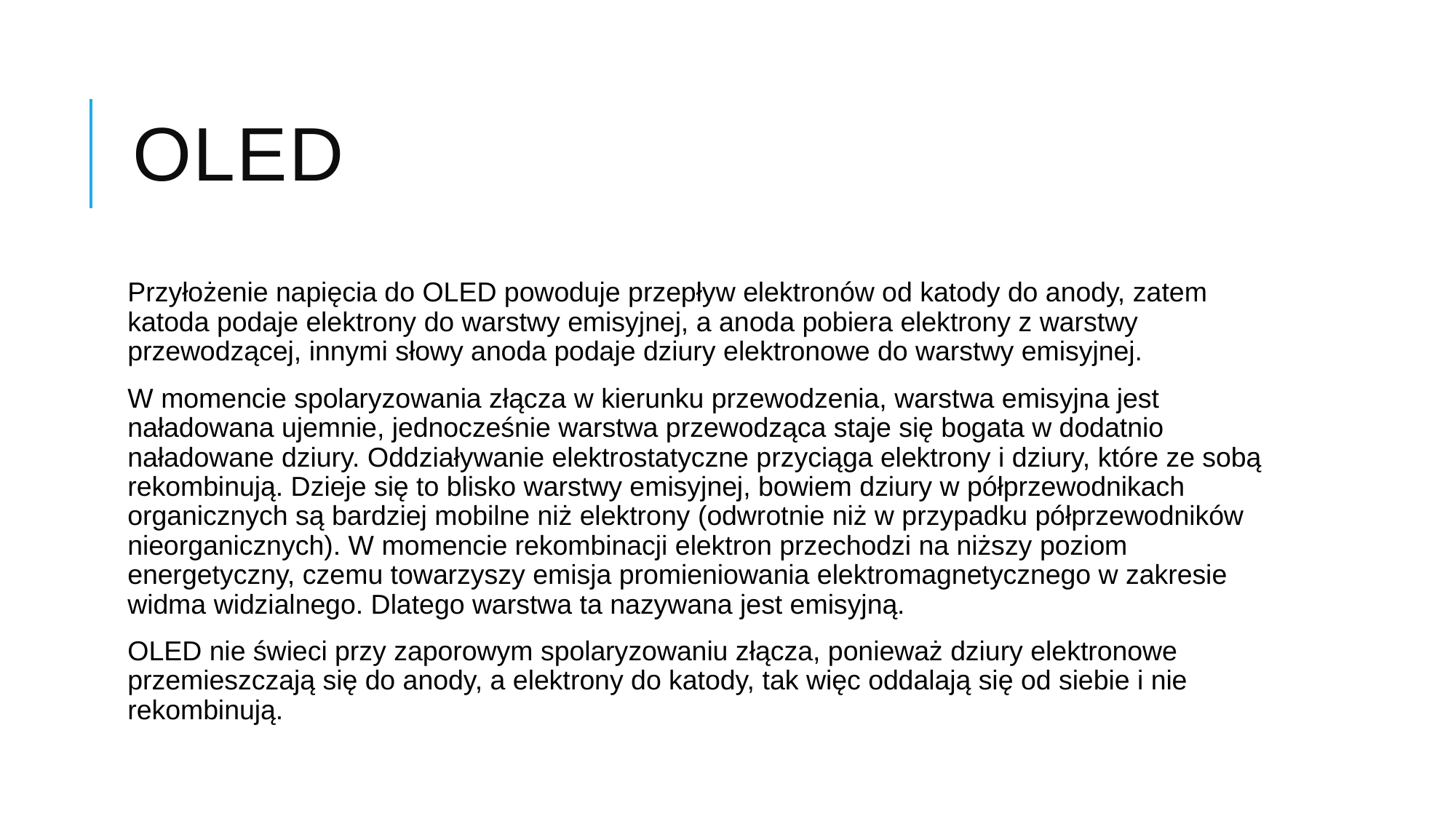

# OLED
Przyłożenie napięcia do OLED powoduje przepływ elektronów od katody do anody, zatem katoda podaje elektrony do warstwy emisyjnej, a anoda pobiera elektrony z warstwy przewodzącej, innymi słowy anoda podaje dziury elektronowe do warstwy emisyjnej.
W momencie spolaryzowania złącza w kierunku przewodzenia, warstwa emisyjna jest naładowana ujemnie, jednocześnie warstwa przewodząca staje się bogata w dodatnio naładowane dziury. Oddziaływanie elektrostatyczne przyciąga elektrony i dziury, które ze sobą rekombinują. Dzieje się to blisko warstwy emisyjnej, bowiem dziury w półprzewodnikach organicznych są bardziej mobilne niż elektrony (odwrotnie niż w przypadku półprzewodników nieorganicznych). W momencie rekombinacji elektron przechodzi na niższy poziom energetyczny, czemu towarzyszy emisja promieniowania elektromagnetycznego w zakresie widma widzialnego. Dlatego warstwa ta nazywana jest emisyjną.
OLED nie świeci przy zaporowym spolaryzowaniu złącza, ponieważ dziury elektronowe przemieszczają się do anody, a elektrony do katody, tak więc oddalają się od siebie i nie rekombinują.